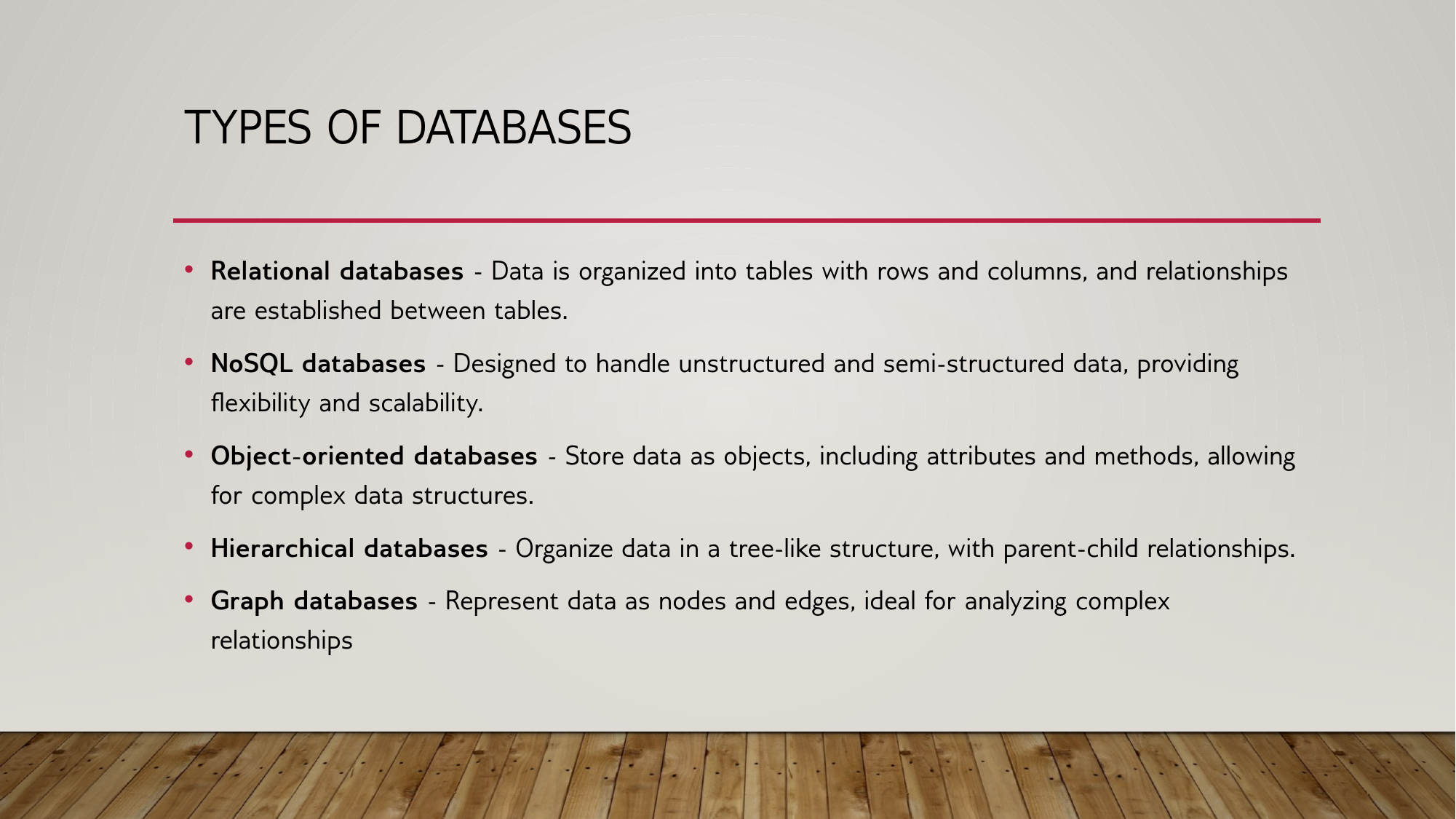

# Types of Databases
Relational databases - Data is organized into tables with rows and columns, and relationships are established between tables.
NoSQL databases - Designed to handle unstructured and semi-structured data, providing flexibility and scalability.
Object-oriented databases - Store data as objects, including attributes and methods, allowing for complex data structures.
Hierarchical databases - Organize data in a tree-like structure, with parent-child relationships.
Graph databases - Represent data as nodes and edges, ideal for analyzing complex relationships